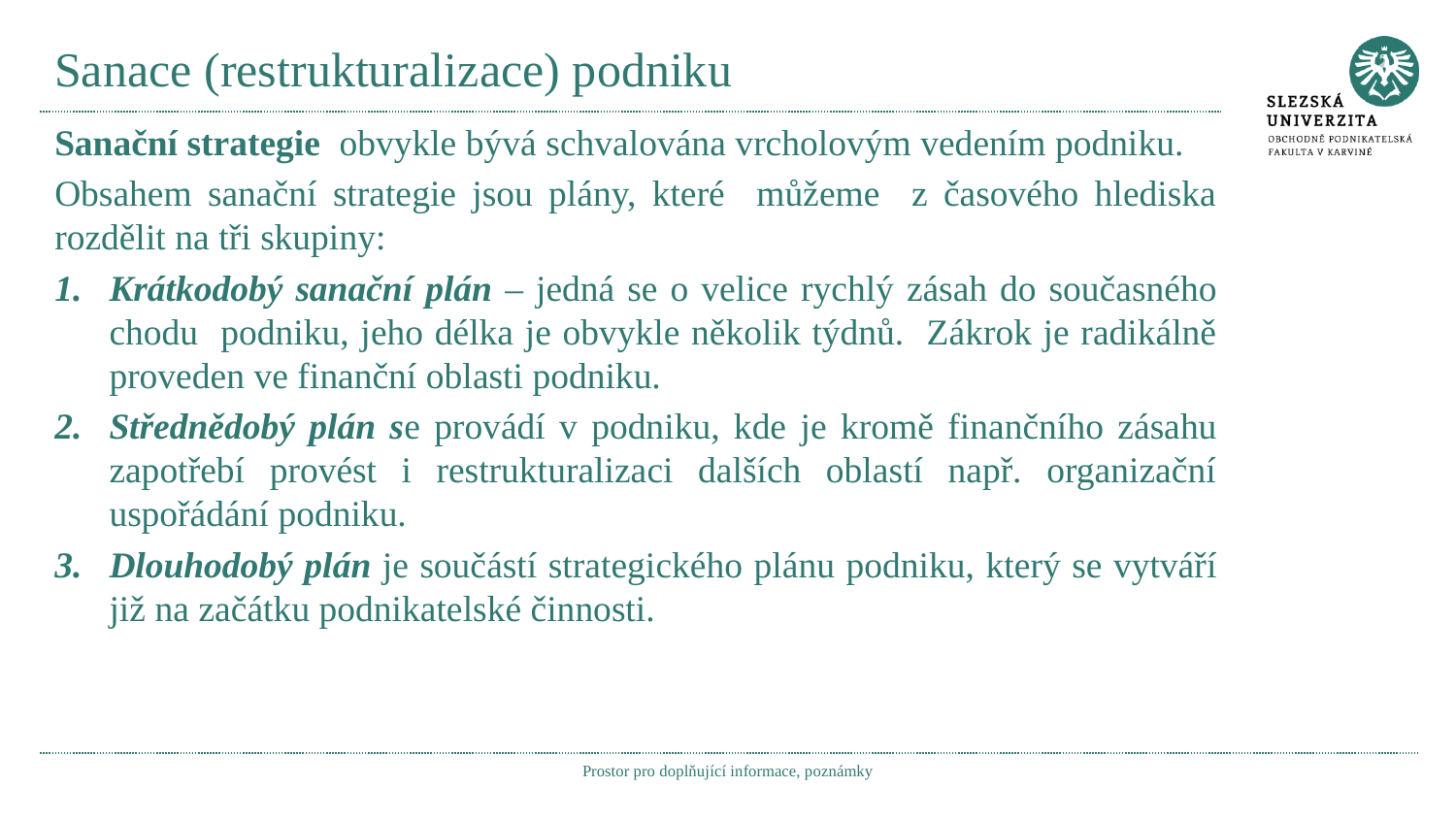

# Sanace (restrukturalizace) podniku
Sanační strategie  obvykle bývá schvalována vrcholovým vedením podniku.
Obsahem sanační strategie jsou plány, které  můžeme  z časového hlediska rozdělit na tři skupiny:
Krátkodobý sanační plán – jedná se o velice rychlý zásah do současného chodu  podniku, jeho délka je obvykle několik týdnů.  Zákrok je radikálně proveden ve finanční oblasti podniku.
Střednědobý plán se provádí v podniku, kde je kromě finančního zásahu zapotřebí provést i restrukturalizaci dalších oblastí např. organizační uspořádání podniku.
Dlouhodobý plán je součástí strategického plánu podniku, který se vytváří již na začátku podnikatelské činnosti.
Prostor pro doplňující informace, poznámky